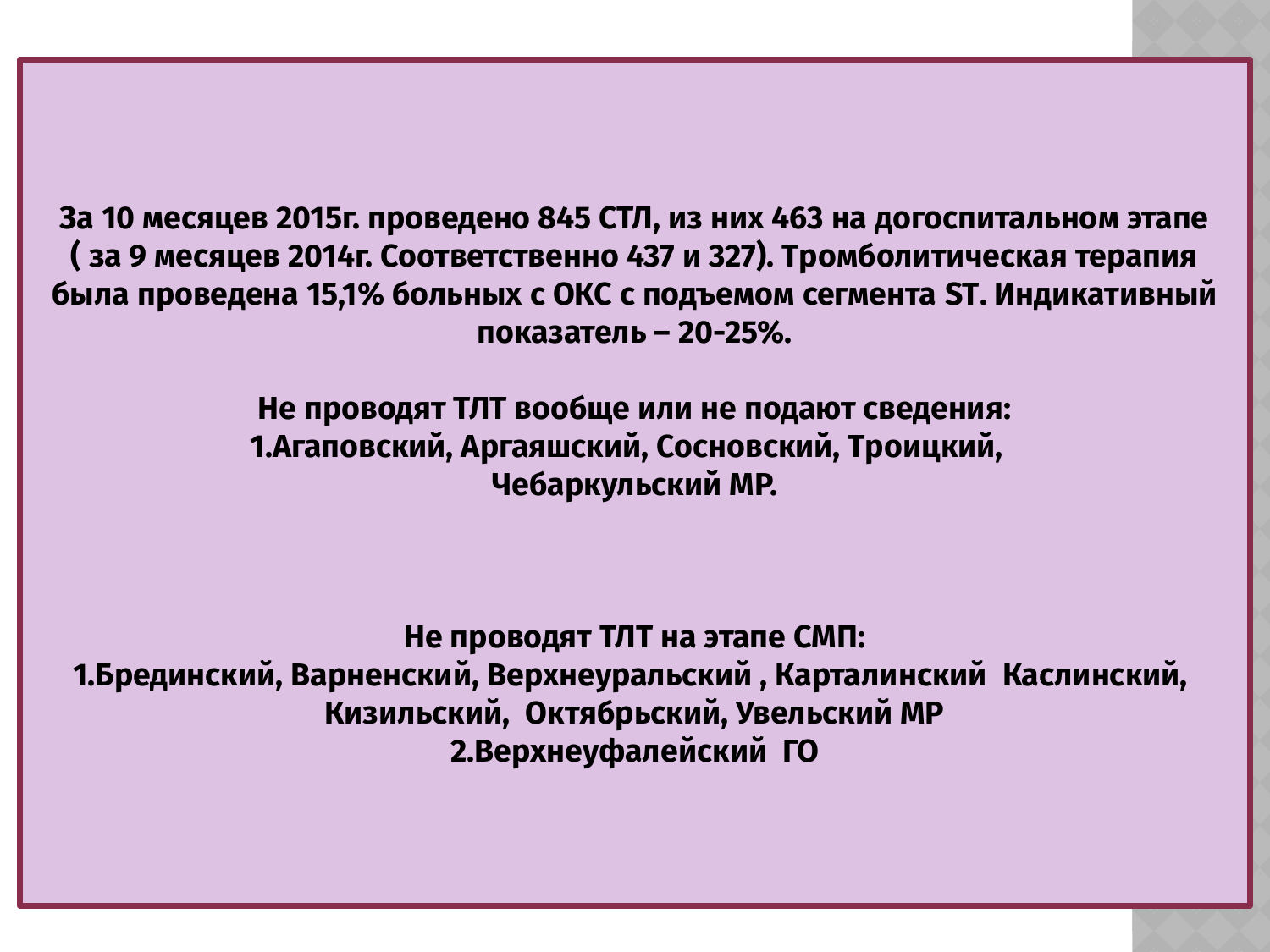

За 10 месяцев 2015г. проведено 845 СТЛ, из них 463 на догоспитальном этапе ( за 9 месяцев 2014г. Соответственно 437 и 327). Тромболитическая терапия была проведена 15,1% больных с ОКС с подъемом сегмента ST. Индикативный показатель – 20-25%.

Не проводят ТЛТ вообще или не подают сведения:
1.Агаповский, Аргаяшский, Сосновский, Троицкий,
Чебаркульский МР.

Не проводят ТЛТ на этапе СМП:
1.Брединский, Варненский, Верхнеуральский , Карталинский  Каслинский,  Кизильский,  Октябрьский, Увельский МР
2.Верхнеуфалейский  ГО